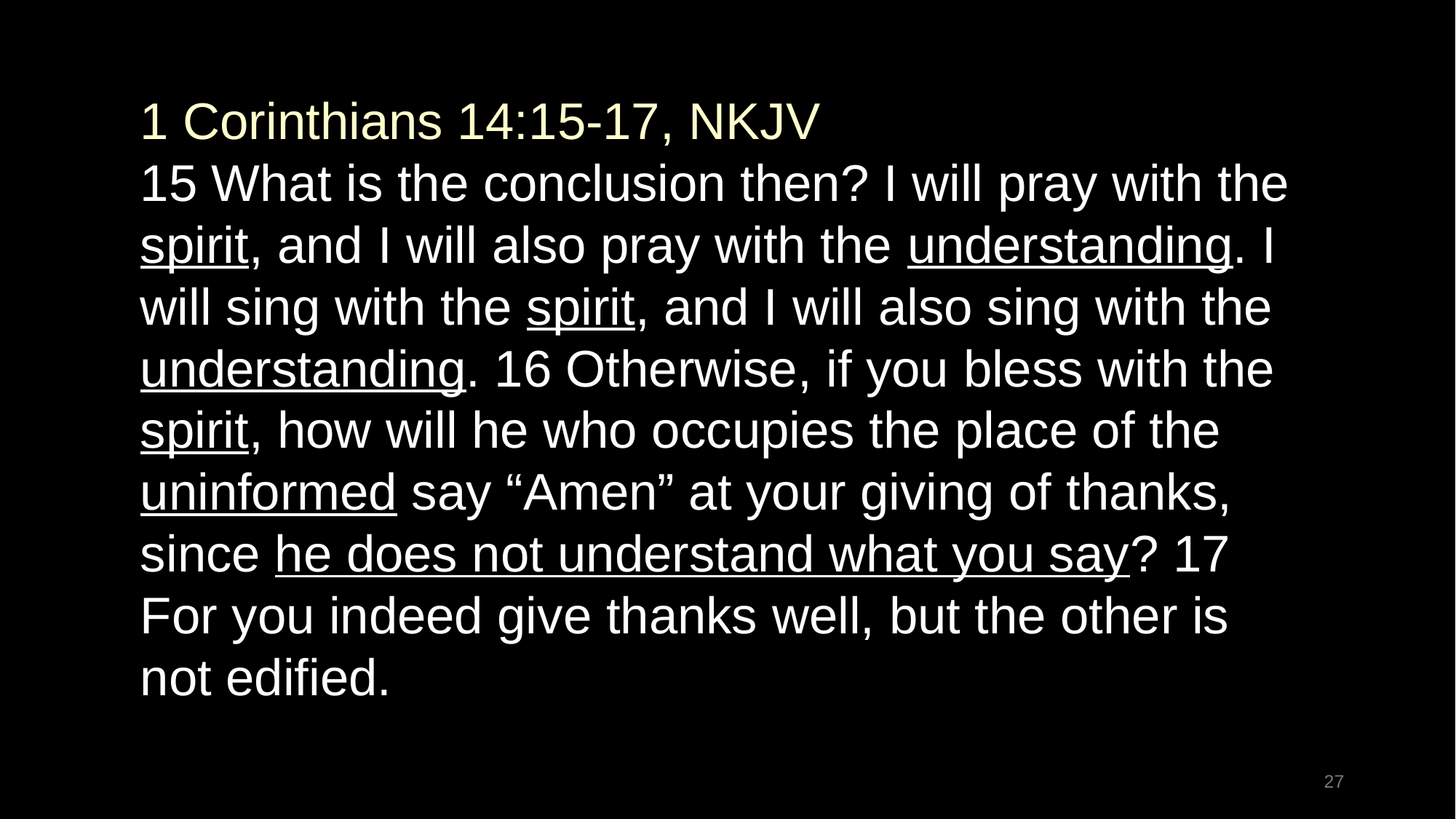

1 Corinthians 14:15-17, NKJV
15 What is the conclusion then? I will pray with the spirit, and I will also pray with the understanding. I will sing with the spirit, and I will also sing with the understanding. 16 Otherwise, if you bless with the spirit, how will he who occupies the place of the uninformed say “Amen” at your giving of thanks, since he does not understand what you say? 17 For you indeed give thanks well, but the other is not edified.
27